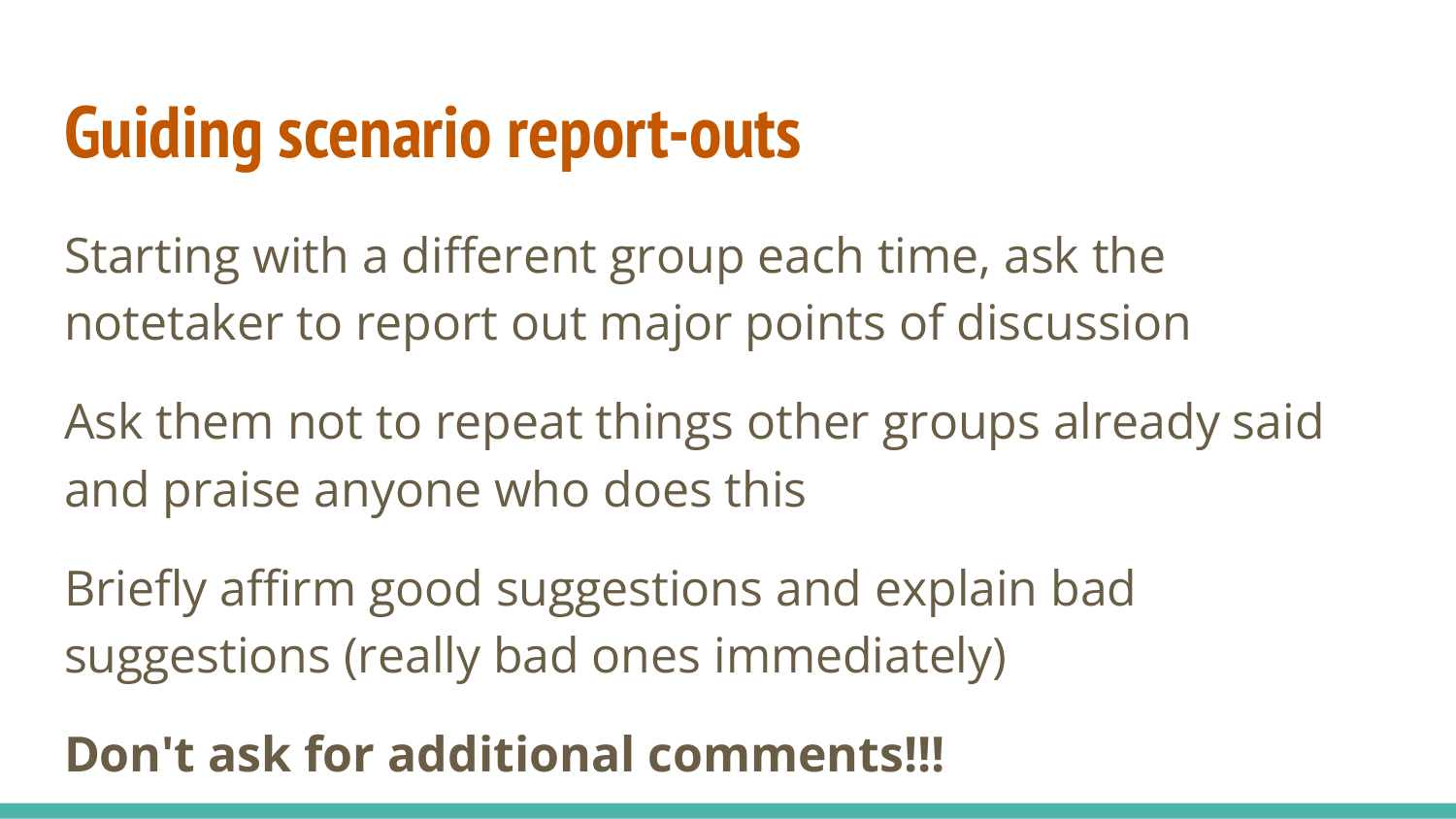

# Guiding scenario report-outs
Starting with a different group each time, ask the notetaker to report out major points of discussion
Ask them not to repeat things other groups already said and praise anyone who does this
Briefly affirm good suggestions and explain bad suggestions (really bad ones immediately)
Don't ask for additional comments!!!